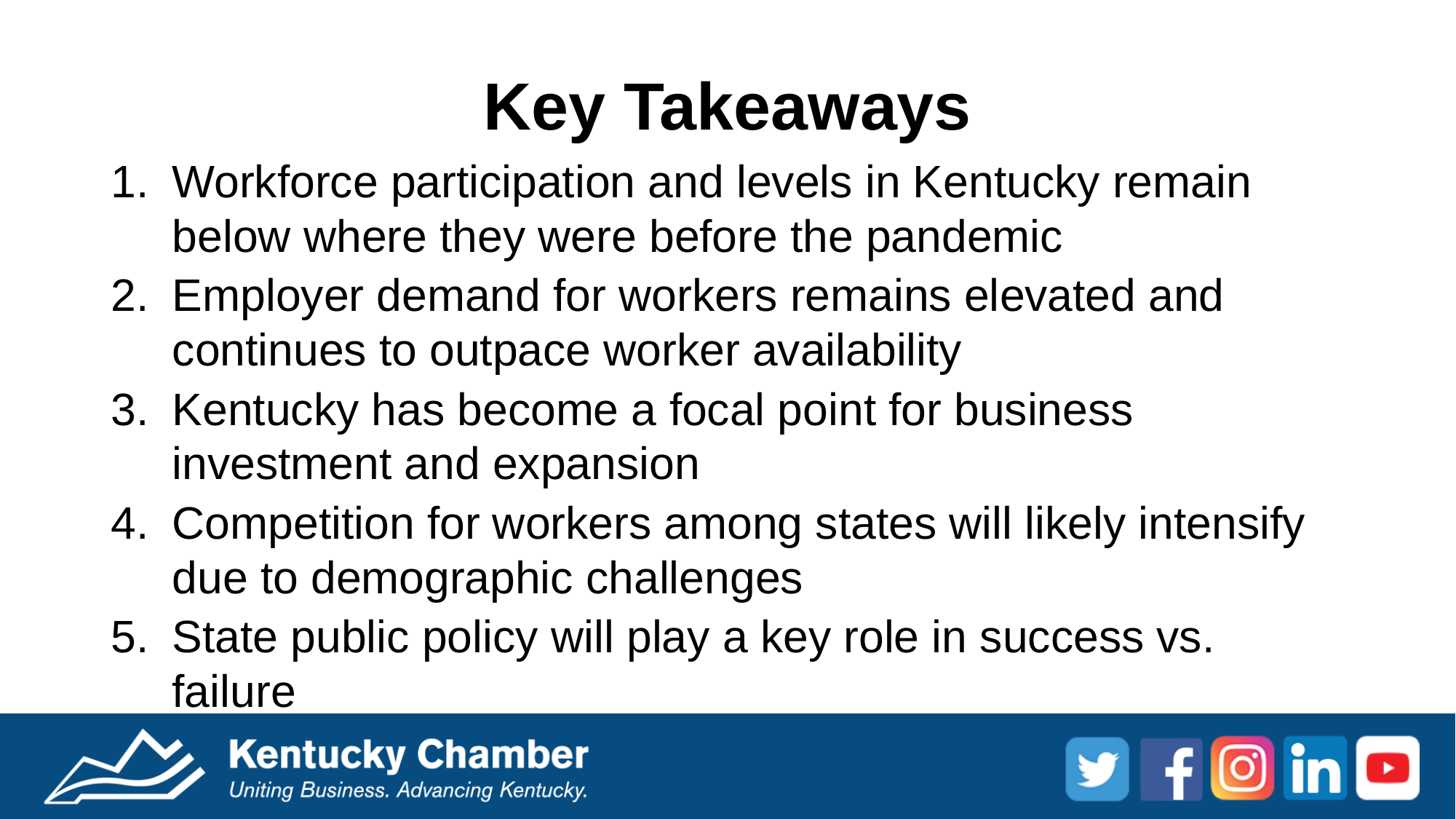

Key Takeaways
Workforce participation and levels in Kentucky remain below where they were before the pandemic
Employer demand for workers remains elevated and continues to outpace worker availability
Kentucky has become a focal point for business investment and expansion
Competition for workers among states will likely intensify due to demographic challenges
State public policy will play a key role in success vs. failure